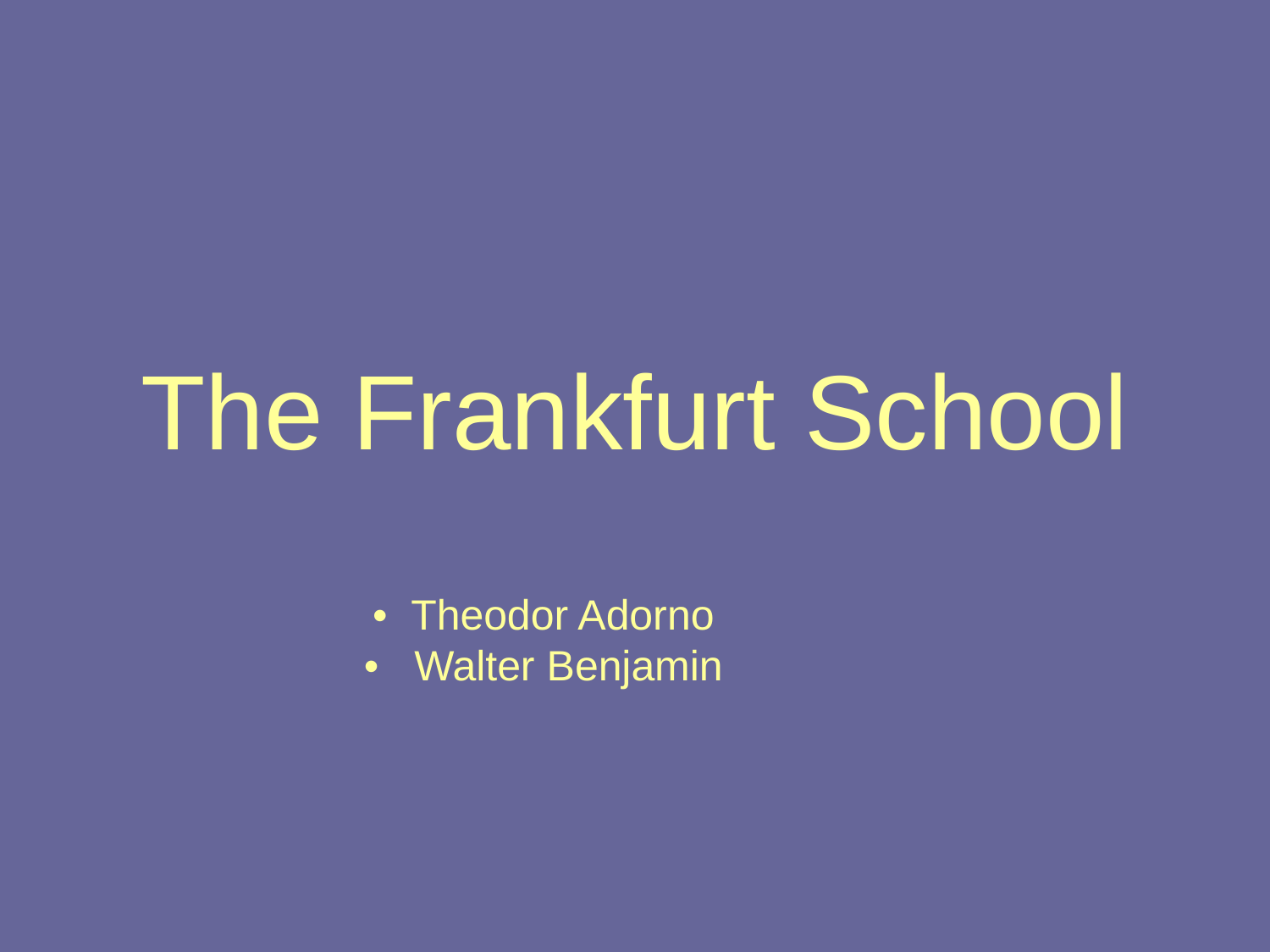

# The Frankfurt School
•  Theodor Adorno
•   Walter Benjamin